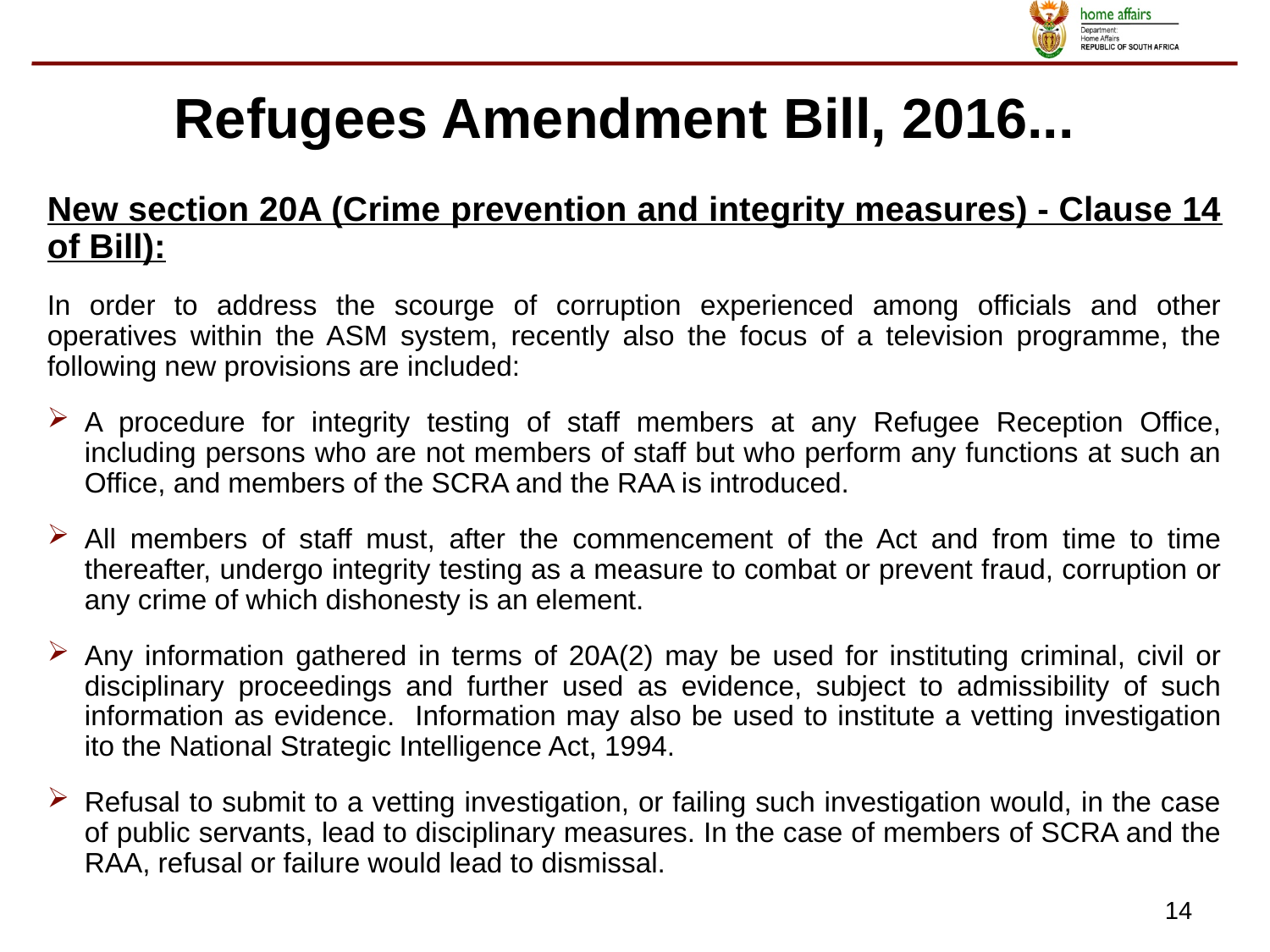

Refugees Amendment Bill, 2016...
New section 20A (Crime prevention and integrity measures) - Clause 14 of Bill):
In order to address the scourge of corruption experienced among officials and other operatives within the ASM system, recently also the focus of a television programme, the following new provisions are included:
A procedure for integrity testing of staff members at any Refugee Reception Office, including persons who are not members of staff but who perform any functions at such an Office, and members of the SCRA and the RAA is introduced.
All members of staff must, after the commencement of the Act and from time to time thereafter, undergo integrity testing as a measure to combat or prevent fraud, corruption or any crime of which dishonesty is an element.
Any information gathered in terms of 20A(2) may be used for instituting criminal, civil or disciplinary proceedings and further used as evidence, subject to admissibility of such information as evidence.  Information may also be used to institute a vetting investigation ito the National Strategic Intelligence Act, 1994.
Refusal to submit to a vetting investigation, or failing such investigation would, in the case of public servants, lead to disciplinary measures. In the case of members of SCRA and the RAA, refusal or failure would lead to dismissal.